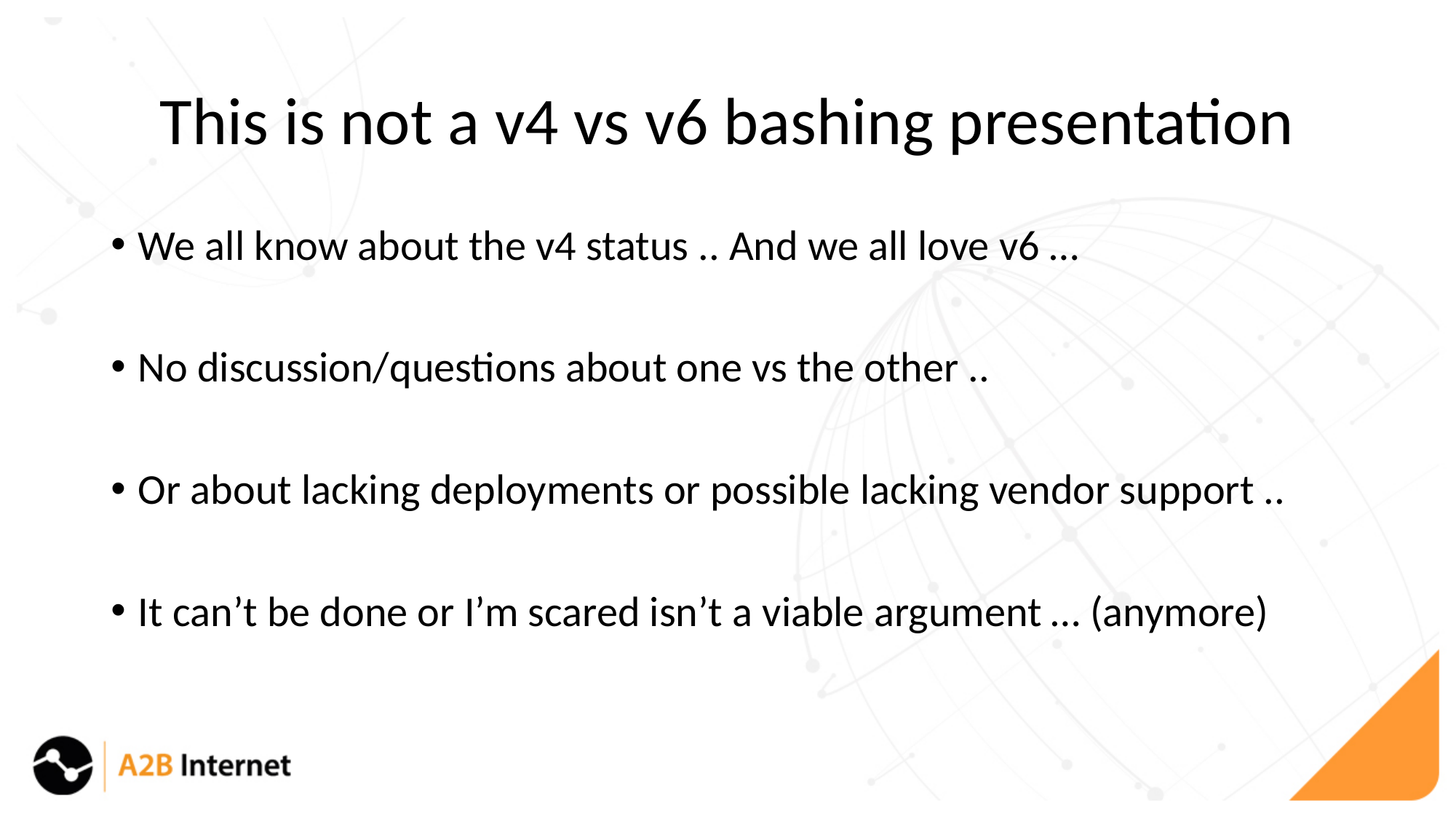

# This is not a v4 vs v6 bashing presentation
We all know about the v4 status .. And we all love v6 …

No discussion/questions about one vs the other ..

Or about lacking deployments or possible lacking vendor support ..

It can’t be done or I’m scared isn’t a viable argument … (anymore)